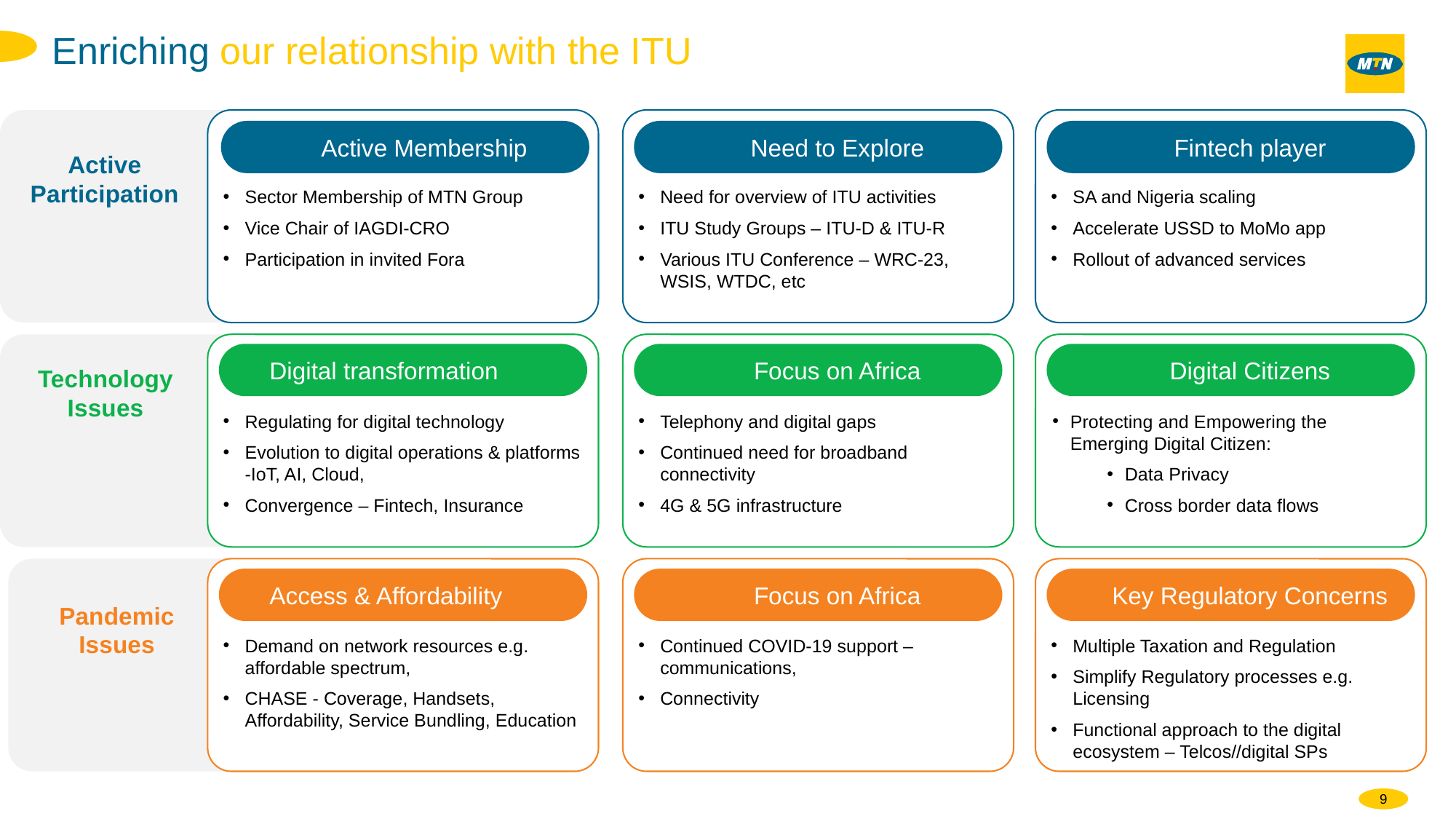

# Enriching our relationship with the ITU

Sector Membership of MTN Group
Vice Chair of IAGDI-CRO
Participation in invited Fora
Need for overview of ITU activities
ITU Study Groups – ITU-D & ITU-R
Various ITU Conference – WRC-23, WSIS, WTDC, etc

SA and Nigeria scaling
Accelerate USSD to MoMo app
Rollout of advanced services
Active Membership
Need to Explore
Fintech player
Active Participation

Regulating for digital technology
Evolution to digital operations & platforms -IoT, AI, Cloud,
Convergence – Fintech, Insurance
Telephony and digital gaps
Continued need for broadband connectivity
4G & 5G infrastructure
Protecting and Empowering the Emerging Digital Citizen:
Data Privacy
Cross border data flows

Digital transformation
Focus on Africa
Digital Citizens
Technology Issues

Demand on network resources e.g. affordable spectrum,
CHASE - Coverage, Handsets, Affordability, Service Bundling, Education

Continued COVID-19 support – communications,
Connectivity

Multiple Taxation and Regulation
Simplify Regulatory processes e.g. Licensing
Functional approach to the digital ecosystem – Telcos//digital SPs
Access & Affordability
Focus on Africa
Key Regulatory Concerns
Pandemic Issues

9